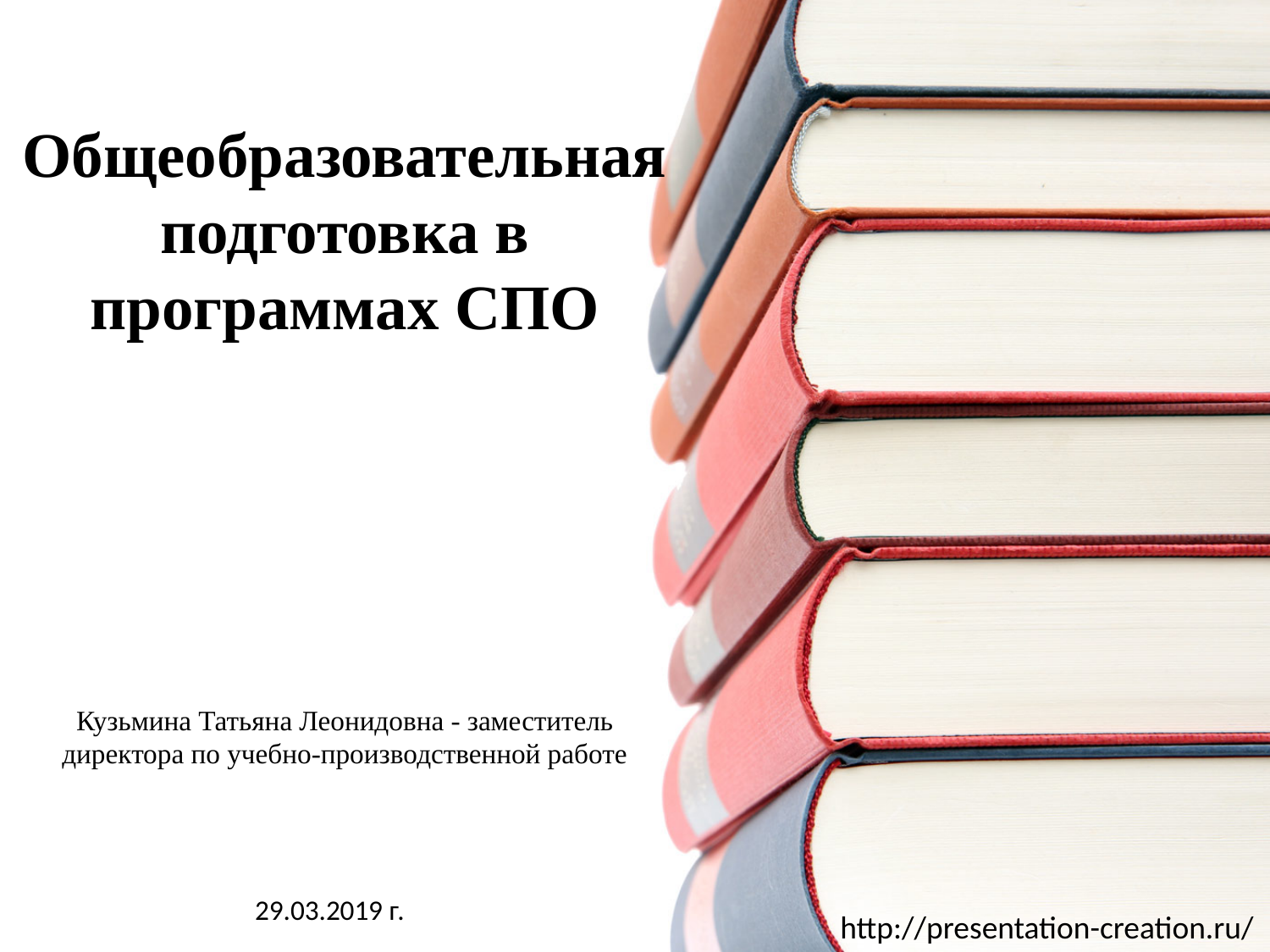

# Общеобразовательная подготовка в программах СПО
Кузьмина Татьяна Леонидовна - заместитель директора по учебно-производственной работе
29.03.2019 г.